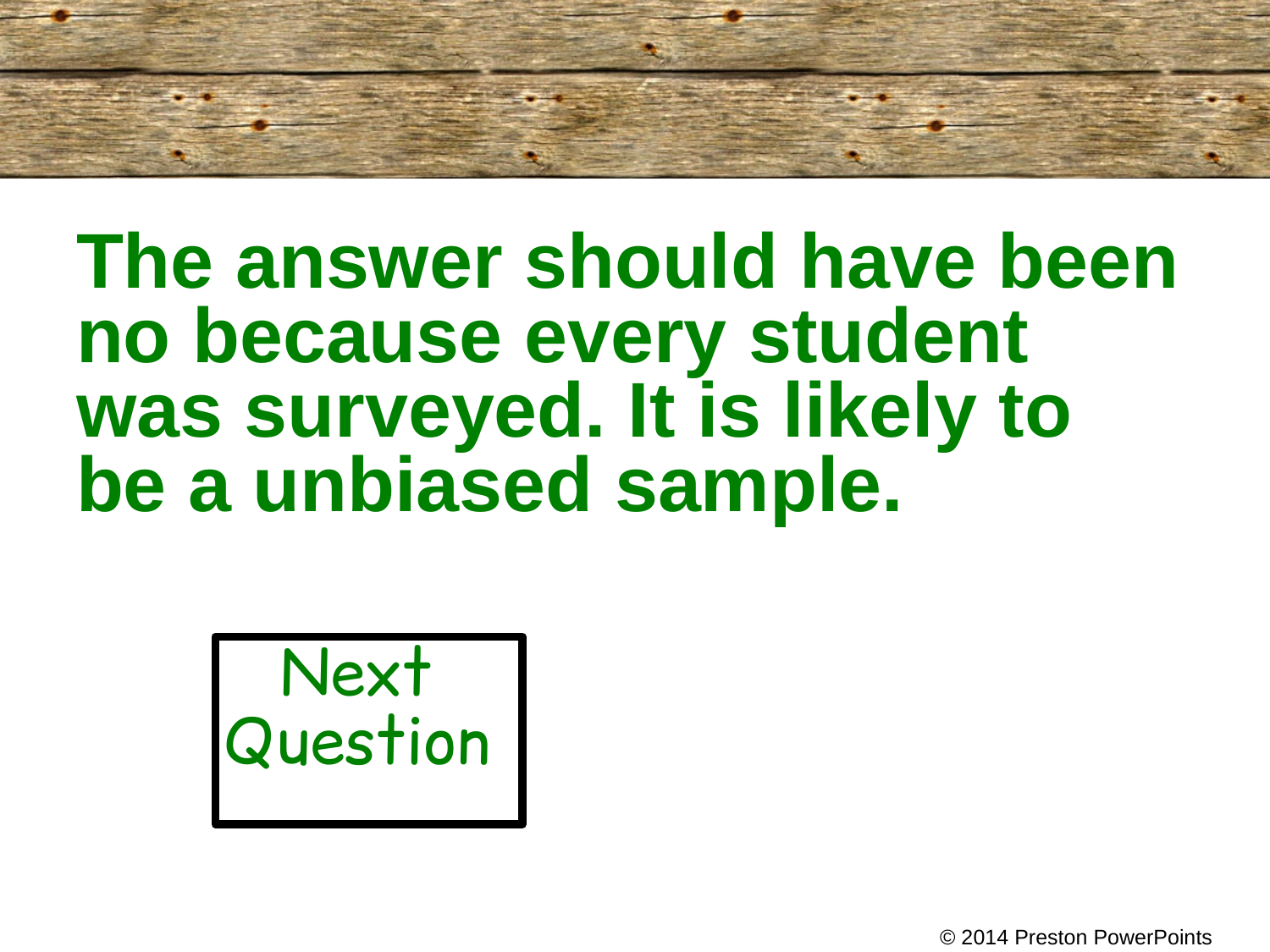

The answer should have been no because every student was surveyed. It is likely to
be a unbiased sample.
Next Question